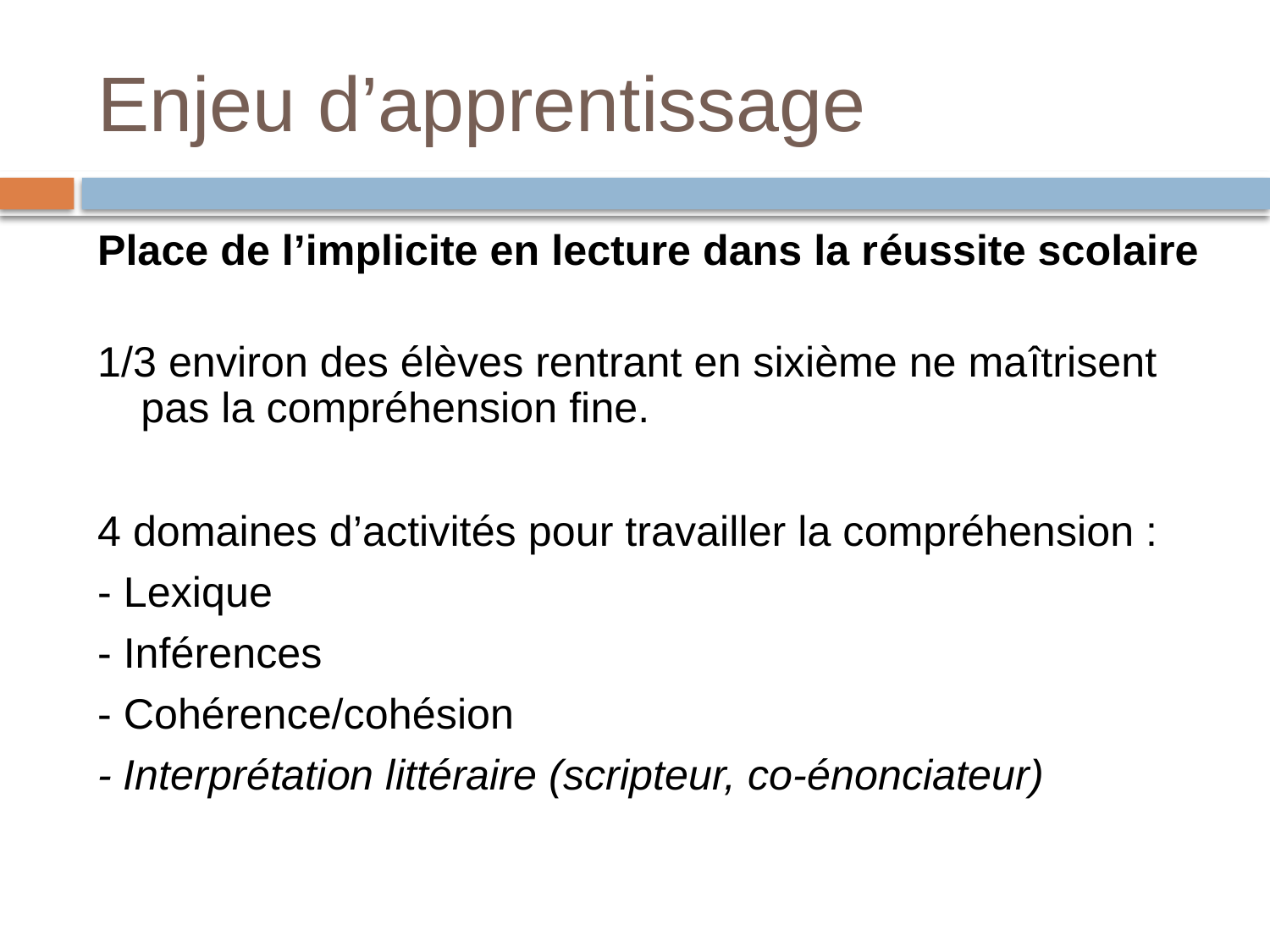

# Enjeu d’apprentissage
Place de l’implicite en lecture dans la réussite scolaire

1/3 environ des élèves rentrant en sixième ne maîtrisent pas la compréhension fine.

4 domaines d’activités pour travailler la compréhension :
- Lexique
- Inférences
- Cohérence/cohésion
- Interprétation littéraire (scripteur, co-énonciateur)